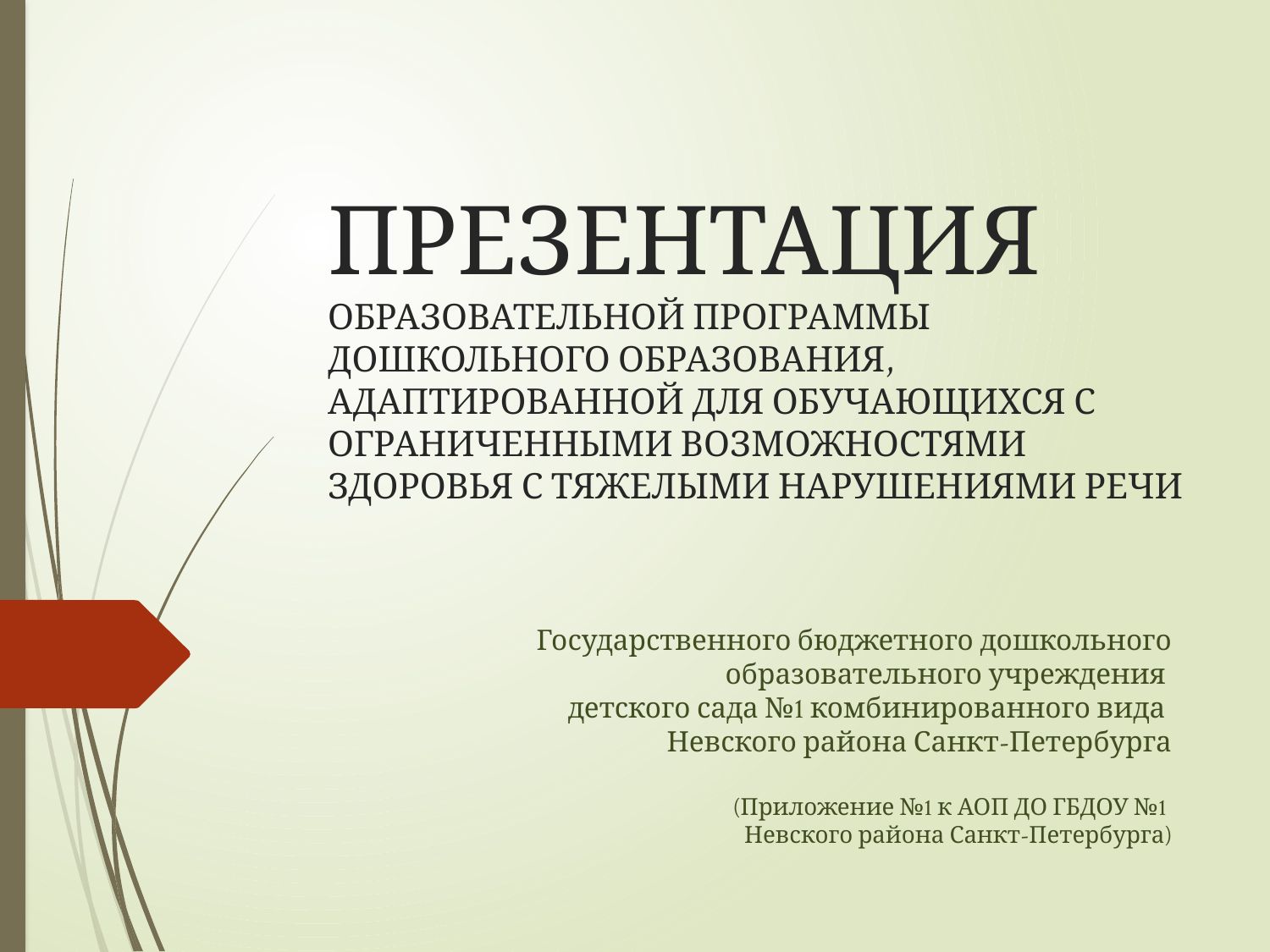

# ПРЕЗЕНТАЦИЯ ОБРАЗОВАТЕЛЬНОЙ ПРОГРАММЫ ДОШКОЛЬНОГО ОБРАЗОВАНИЯ, АДАПТИРОВАННОЙ ДЛЯ ОБУЧАЮЩИХСЯ С ОГРАНИЧЕННЫМИ ВОЗМОЖНОСТЯМИ ЗДОРОВЬЯ С ТЯЖЕЛЫМИ НАРУШЕНИЯМИ РЕЧИ
Государственного бюджетного дошкольного образовательного учреждения
детского сада №1 комбинированного вида
Невского района Санкт-Петербурга

(Приложение №1 к АОП ДО ГБДОУ №1
Невского района Санкт-Петербурга)